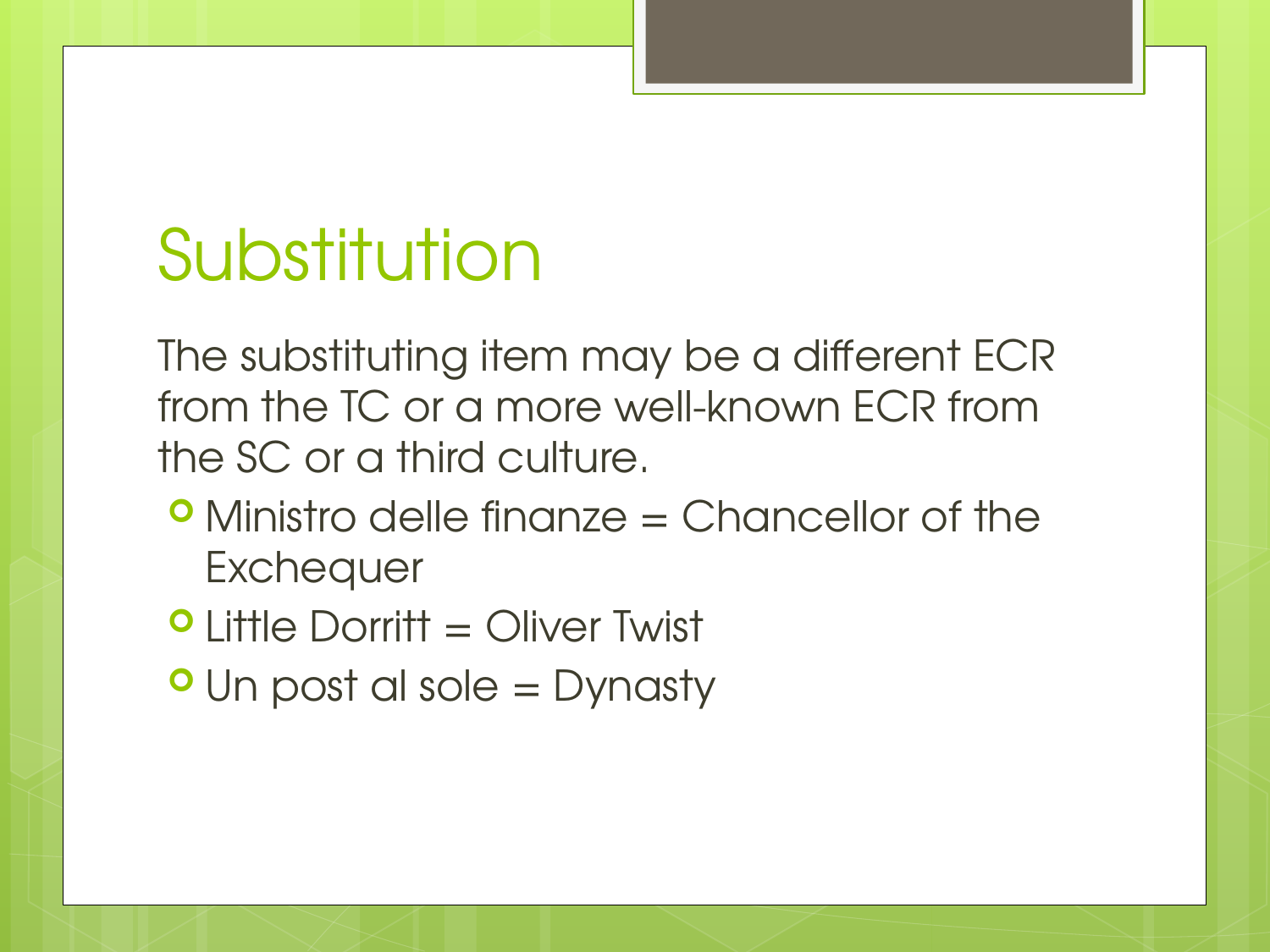

# Substitution
The substituting item may be a different ECR from the TC or a more well-known ECR from the SC or a third culture.
Ministro delle finanze = Chancellor of the Exchequer
Little Dorritt = Oliver Twist
Un post al sole = Dynasty